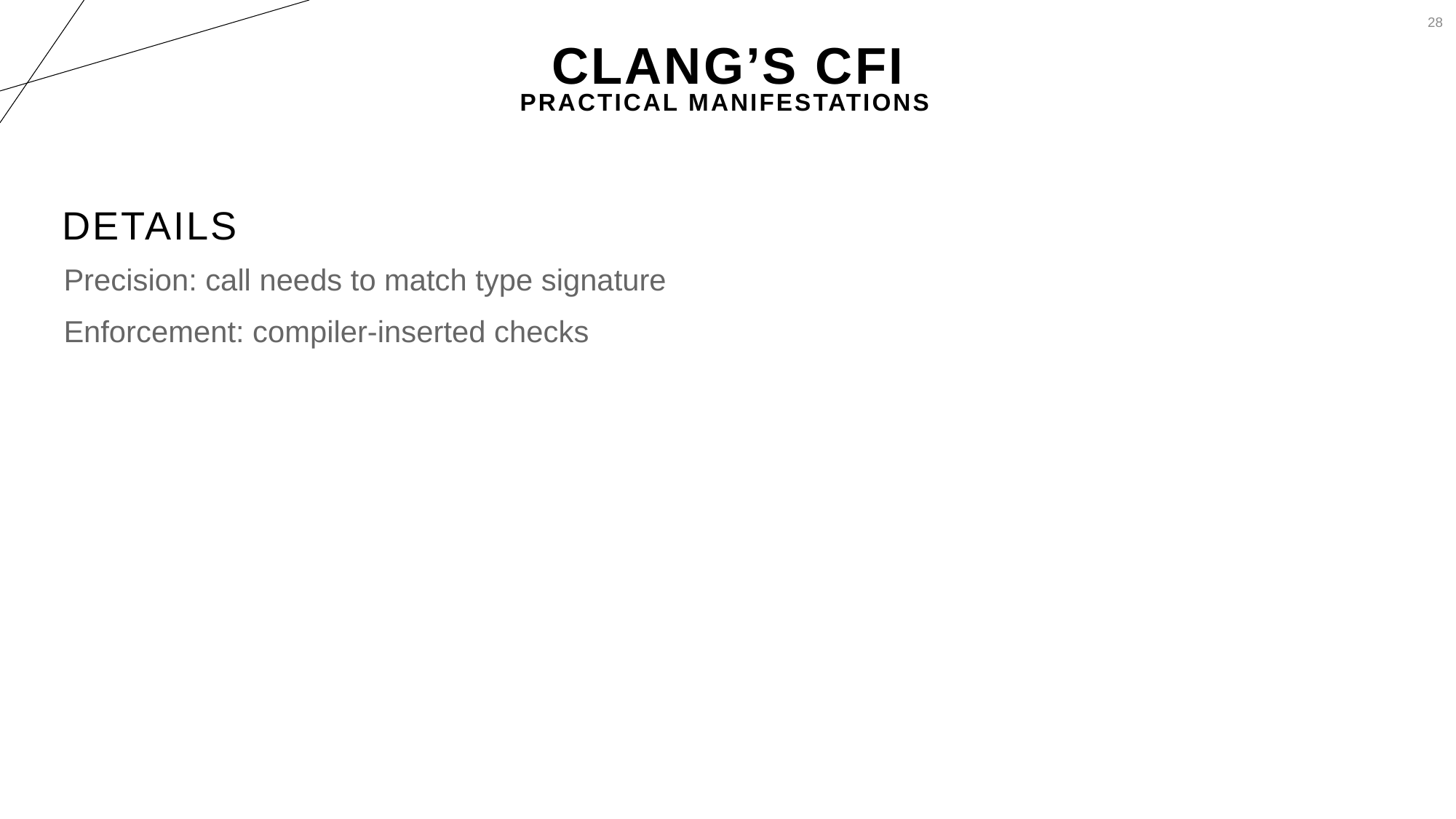

28
# Clang’s CFI
Practical Manifestations
Details
Precision: call needs to match type signature
Enforcement: compiler-inserted checks